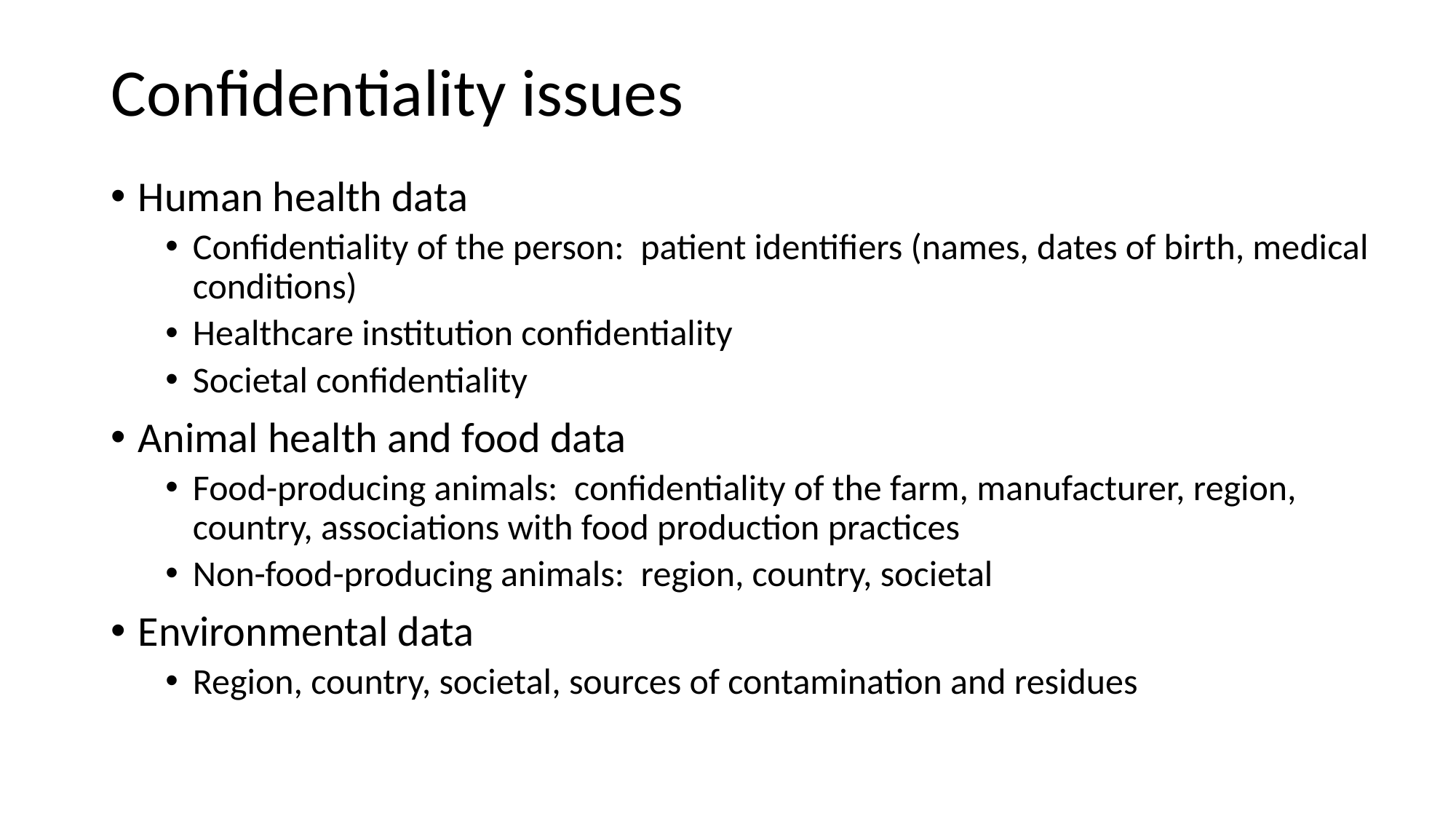

# Confidentiality issues
Human health data
Confidentiality of the person:  patient identifiers (names, dates of birth, medical conditions)
Healthcare institution confidentiality
Societal confidentiality
Animal health and food data
Food-producing animals:  confidentiality of the farm, manufacturer, region, country, associations with food production practices
Non-food-producing animals:  region, country, societal
Environmental data
Region, country, societal, sources of contamination and residues